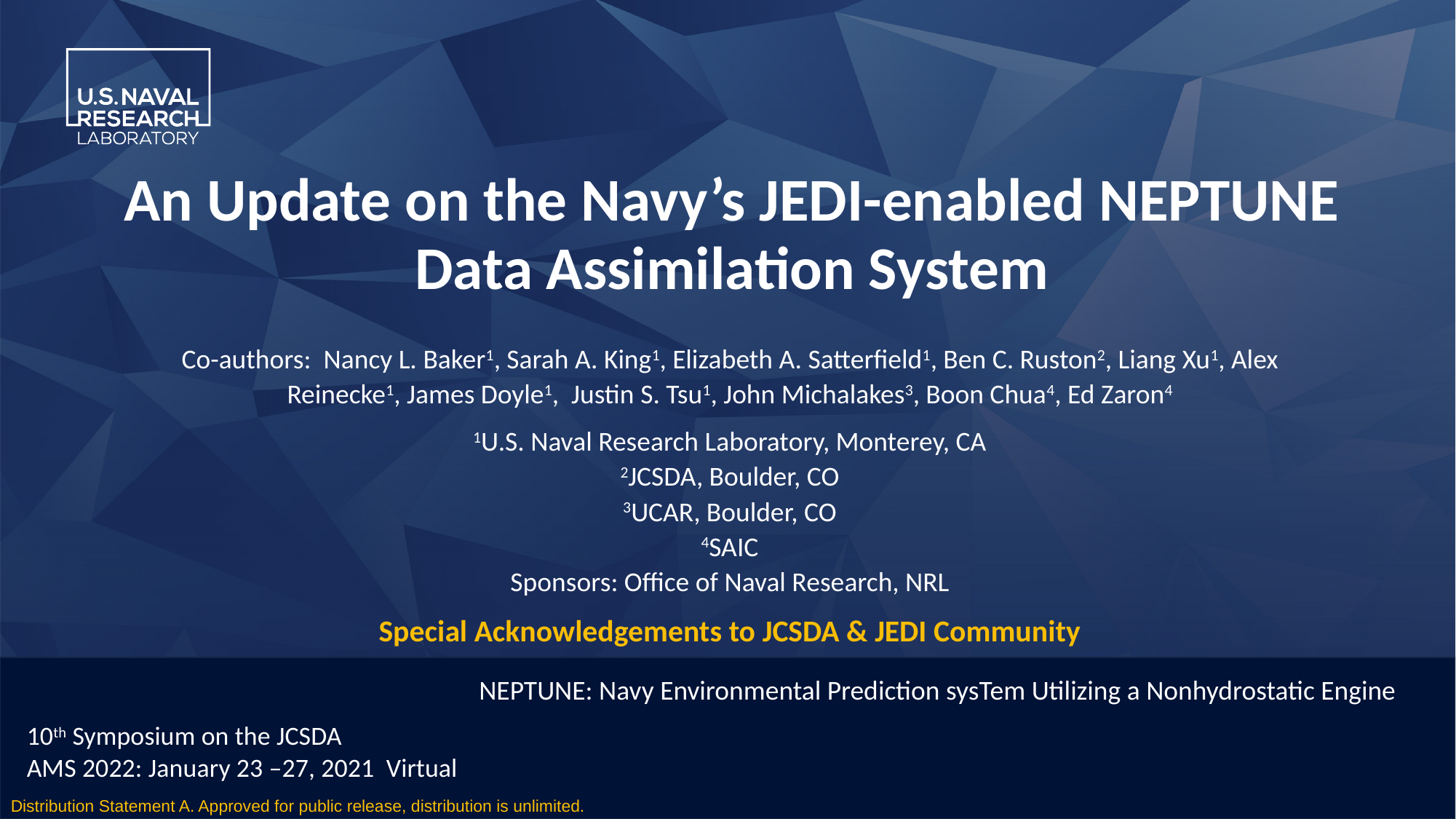

# An Update on the Navy’s JEDI-enabled NEPTUNE Data Assimilation System
Co-authors:  Nancy L. Baker1, Sarah A. King1, Elizabeth A. Satterfield1, Ben C. Ruston2, Liang Xu1, Alex Reinecke1, James Doyle1,  Justin S. Tsu1, John Michalakes3, Boon Chua4, Ed Zaron4
1U.S. Naval Research Laboratory, Monterey, CA
2JCSDA, Boulder, CO
3UCAR, Boulder, CO
4SAIC
Sponsors: Office of Naval Research, NRL
Special Acknowledgements to JCSDA & JEDI Community
NEPTUNE: Navy Environmental Prediction sysTem Utilizing a Nonhydrostatic Engine
10th Symposium on the JCSDA
AMS 2022: January 23 –27, 2021  Virtual